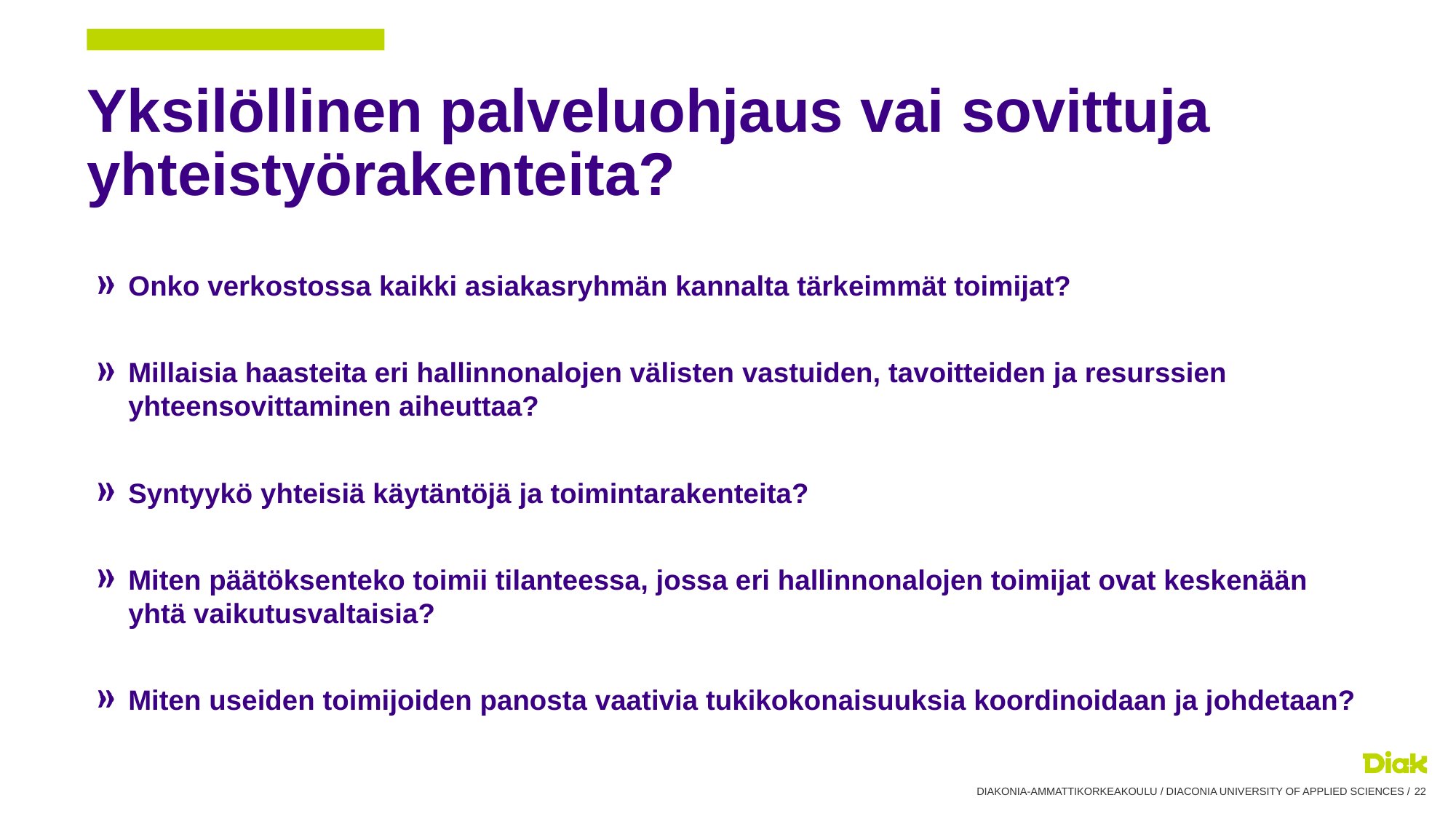

# Yksilöllinen palveluohjaus vai sovittuja yhteistyörakenteita?

Onko verkostossa kaikki asiakasryhmän kannalta tärkeimmät toimijat?

Millaisia haasteita eri hallinnonalojen välisten vastuiden, tavoitteiden ja resurssien yhteensovittaminen aiheuttaa?

Syntyykö yhteisiä käytäntöjä ja toimintarakenteita?

Miten päätöksenteko toimii tilanteessa, jossa eri hallinnonalojen toimijat ovat keskenään yhtä vaikutusvaltaisia?

Miten useiden toimijoiden panosta vaativia tukikokonaisuuksia koordinoidaan ja johdetaan?
DIAKONIA-AMMATTIKORKEAKOULU / DIACONIA UNIVERSITY OF APPLIED SCIENCES /
22